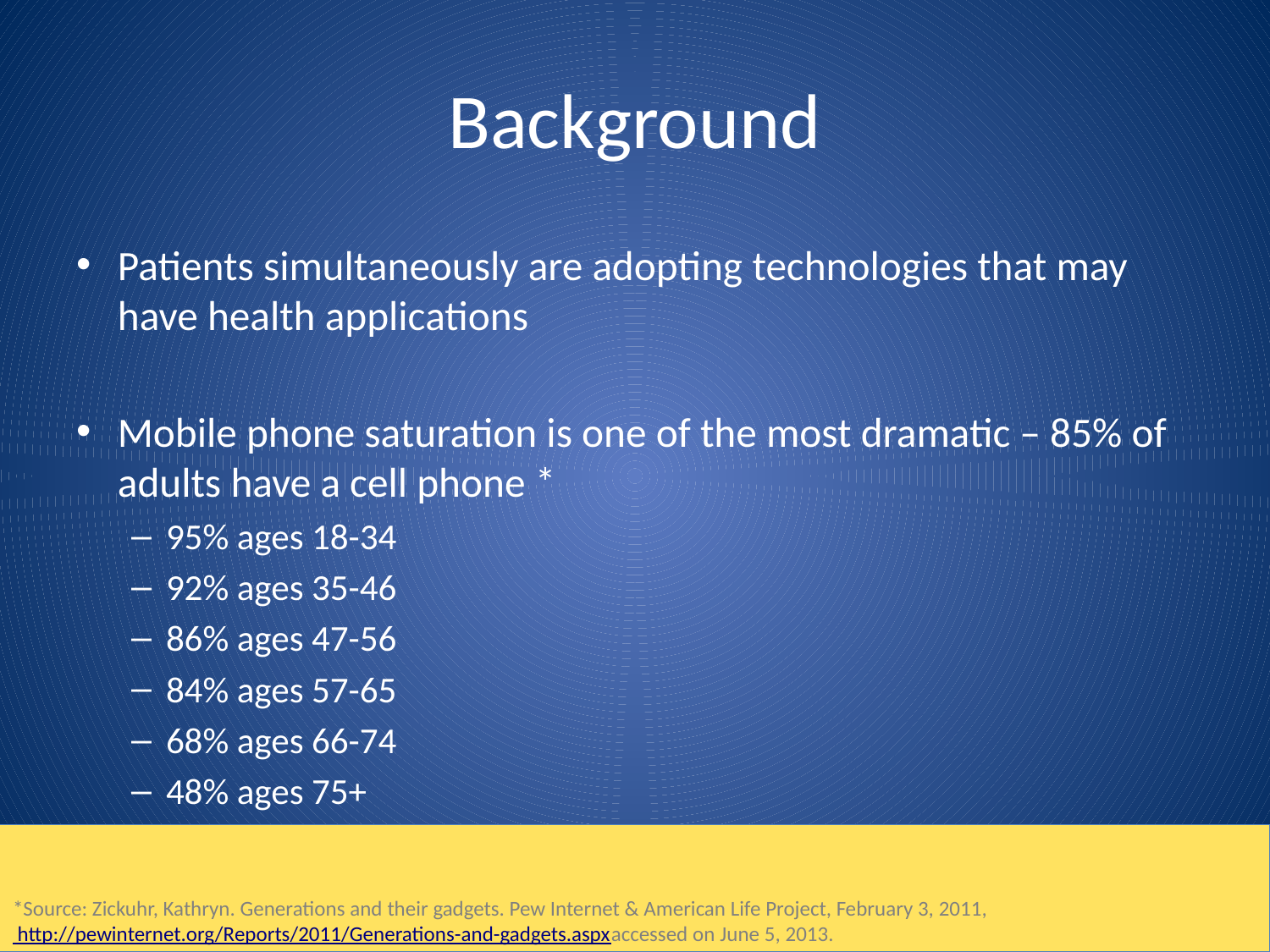

# Background

Patients simultaneously are adopting technologies that may have health applications

Mobile phone saturation is one of the most dramatic – 85% of adults have a cell phone *
95% ages 18-34
92% ages 35-46
86% ages 47-56
84% ages 57-65
68% ages 66-74
48% ages 75+

*Source: Zickuhr, Kathryn. Generations and their gadgets. Pew Internet & American Life Project, February 3, 2011, http://pewinternet.org/Reports/2011/Generations-and-gadgets.aspxaccessed on June 5, 2013.